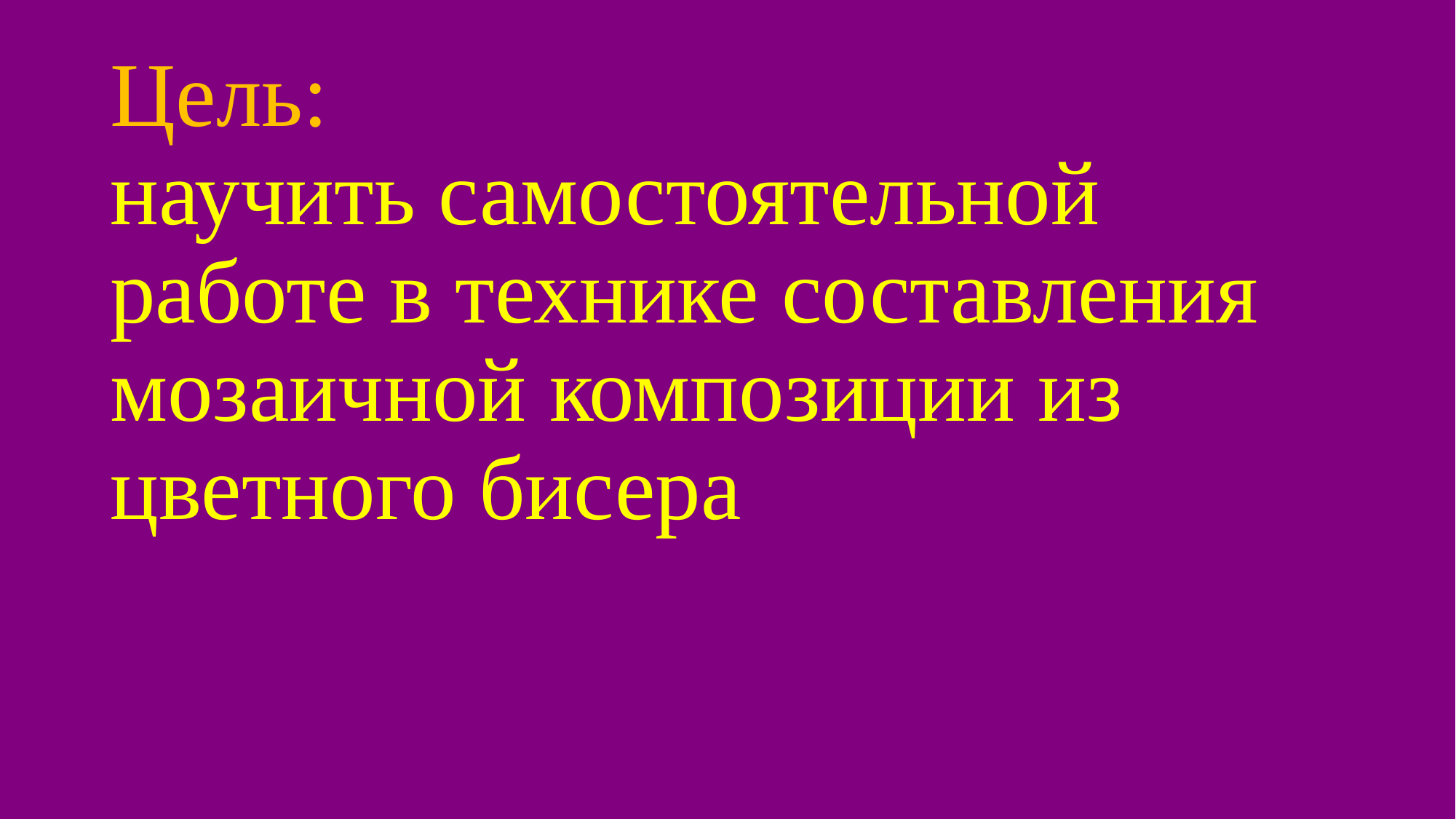

# Цель: научить самостоятельной работе в технике составления мозаичной композиции из цветного бисера